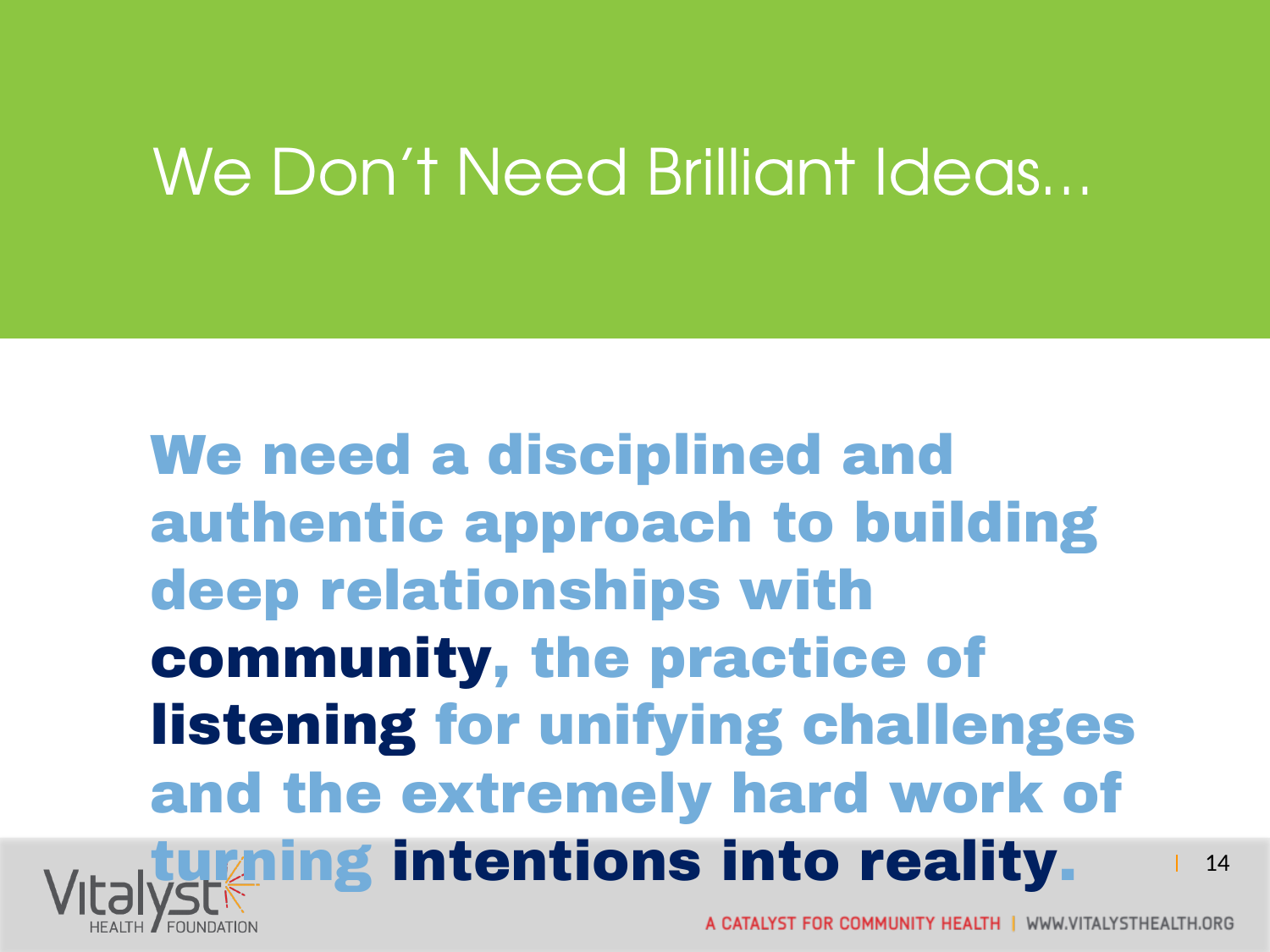

We Don’t Need Brilliant Ideas…
We need a disciplined and authentic approach to building deep relationships with community, the practice of listening for unifying challenges and the extremely hard work of turning intentions into reality.